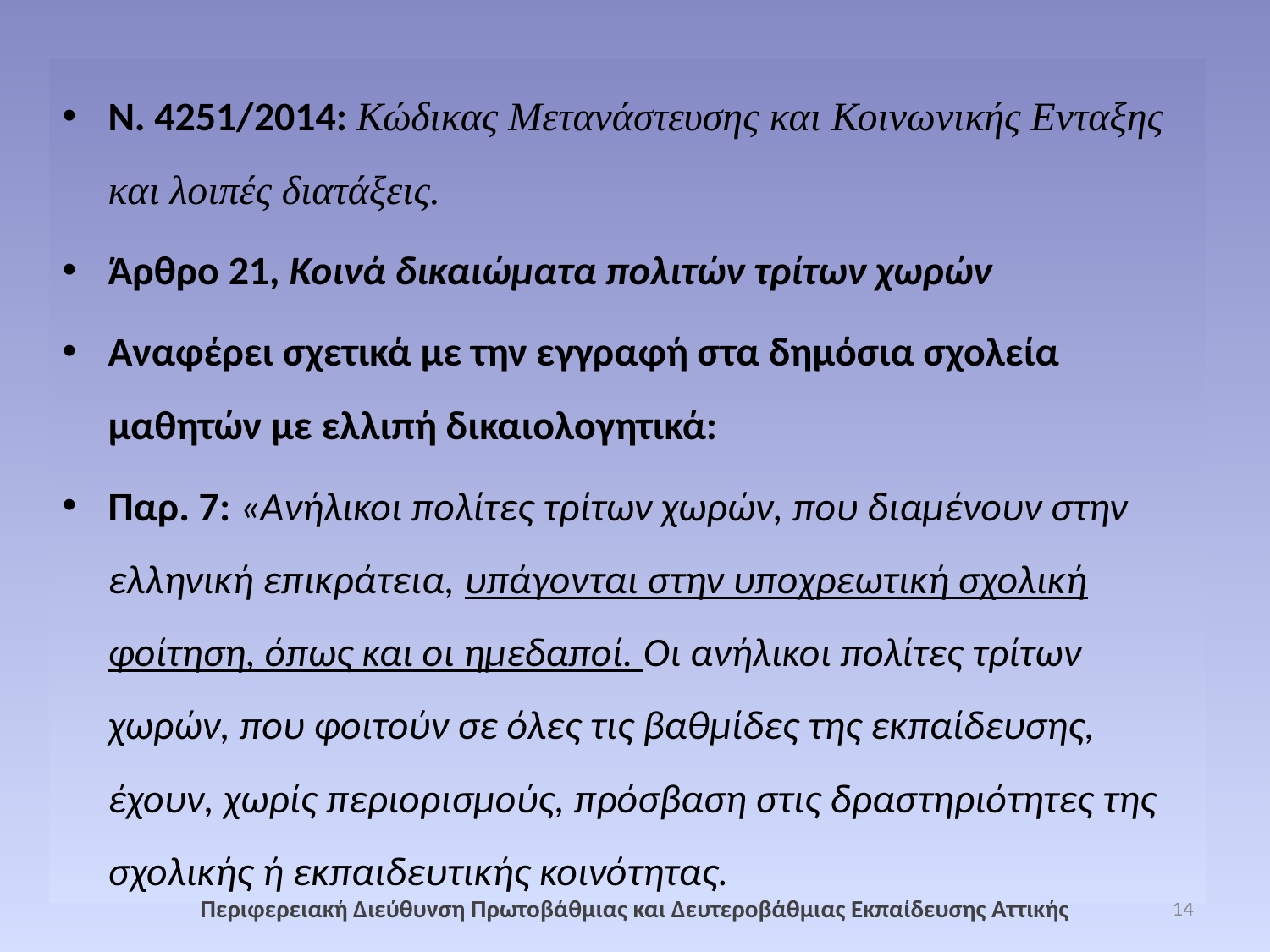

#
Ν. 4251/2014: Κώδικας Μετανάστευσης και Κοινωνικής Ενταξης και λοιπές διατάξεις.
Άρθρο 21, Κοινά δικαιώματα πολιτών τρίτων χωρών
Αναφέρει σχετικά με την εγγραφή στα δημόσια σχολεία μαθητών με ελλιπή δικαιολογητικά:
Παρ. 7: «Ανήλικοι πολίτες τρίτων χωρών, που διαμένουν στην ελληνική επικράτεια, υπάγονται στην υποχρεωτική σχολική φοίτηση, όπως και οι ημεδαποί. Οι ανήλικοι πολίτες τρίτων χωρών, που φοιτούν σε όλες τις βαθμίδες της εκπαίδευσης, έχουν, χωρίς περιορισμούς, πρόσβαση στις δραστηριότητες της σχολικής ή εκπαιδευτικής κοινότητας.

Περιφερειακή Διεύθυνση Πρωτοβάθμιας και Δευτεροβάθμιας Εκπαίδευσης Αττικής
14